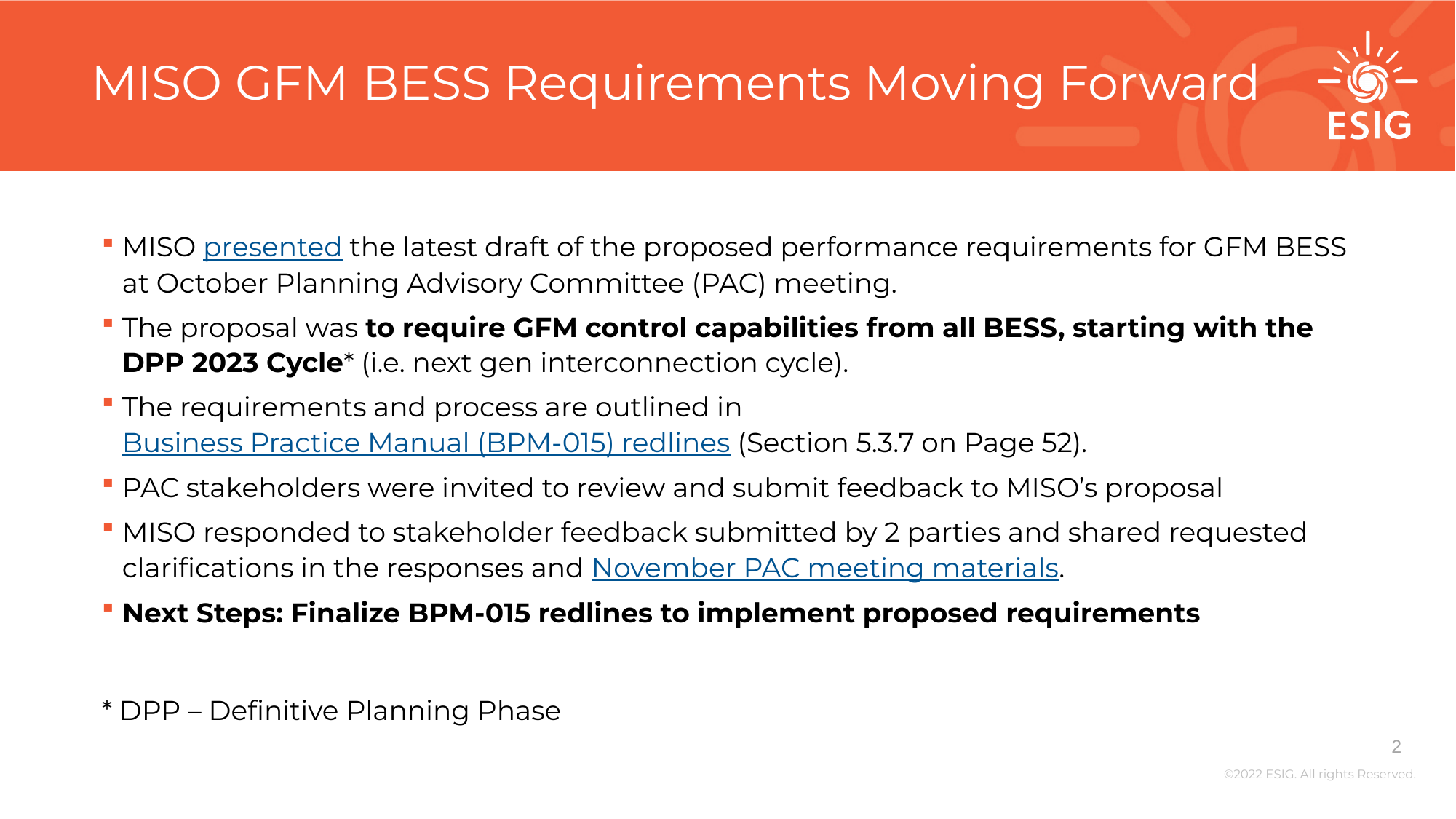

# MISO GFM BESS Requirements Moving Forward
MISO presented the latest draft of the proposed performance requirements for GFM BESS at October Planning Advisory Committee (PAC) meeting.
The proposal was to require GFM control capabilities from all BESS, starting with the DPP 2023 Cycle* (i.e. next gen interconnection cycle).
The requirements and process are outlined in Business Practice Manual (BPM-015) redlines (Section 5.3.7 on Page 52).
PAC stakeholders were invited to review and submit feedback to MISO’s proposal
MISO responded to stakeholder feedback submitted by 2 parties and shared requested clarifications in the responses and November PAC meeting materials.
Next Steps: Finalize BPM-015 redlines to implement proposed requirements

* DPP – Definitive Planning Phase